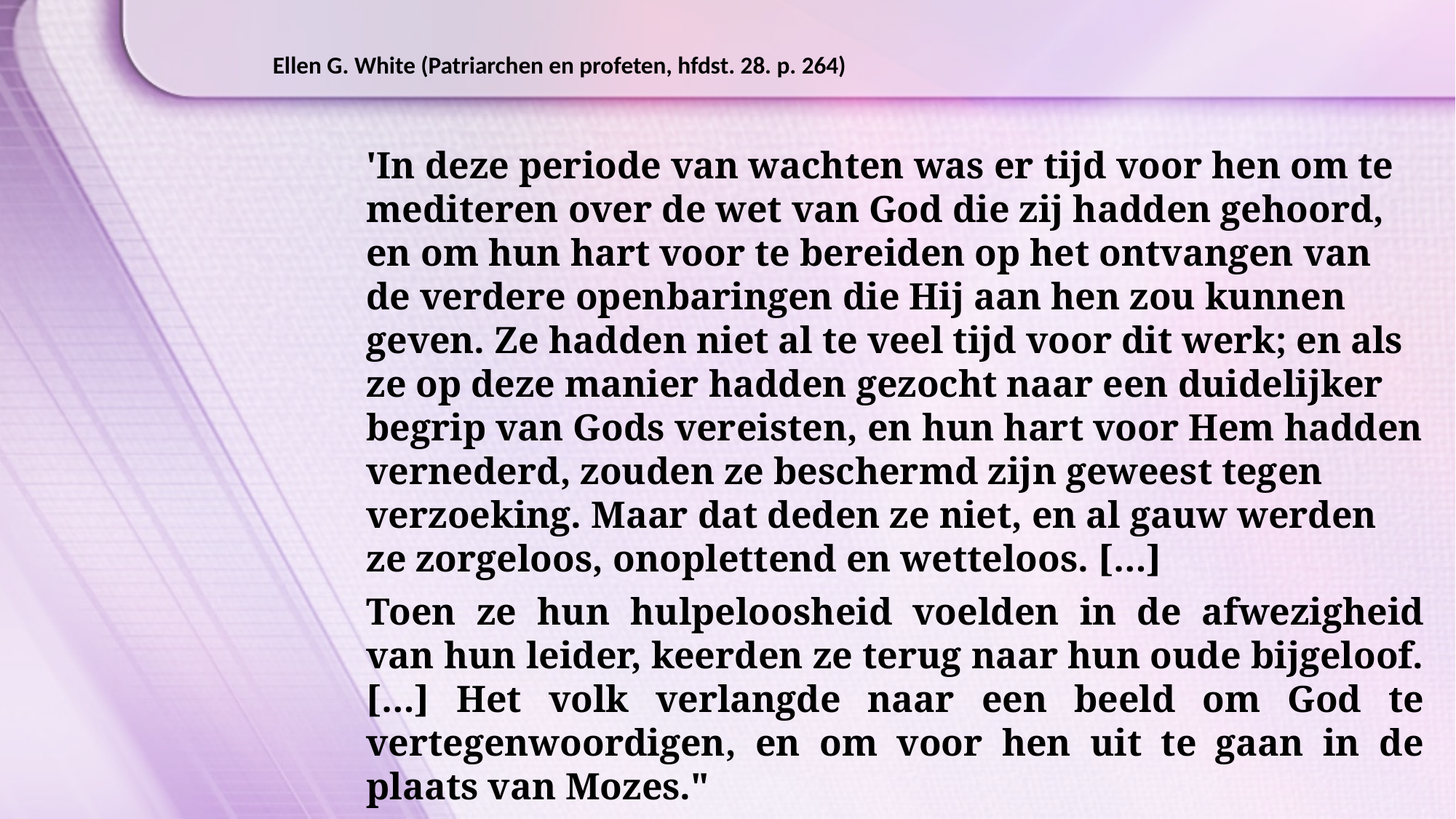

Ellen G. White (Patriarchen en profeten, hfdst. 28. p. 264)
'In deze periode van wachten was er tijd voor hen om te mediteren over de wet van God die zij hadden gehoord, en om hun hart voor te bereiden op het ontvangen van de verdere openbaringen die Hij aan hen zou kunnen geven. Ze hadden niet al te veel tijd voor dit werk; en als ze op deze manier hadden gezocht naar een duidelijker begrip van Gods vereisten, en hun hart voor Hem hadden vernederd, zouden ze beschermd zijn geweest tegen verzoeking. Maar dat deden ze niet, en al gauw werden ze zorgeloos, onoplettend en wetteloos. […]
Toen ze hun hulpeloosheid voelden in de afwezigheid van hun leider, keerden ze terug naar hun oude bijgeloof. […] Het volk verlangde naar een beeld om God te vertegenwoordigen, en om voor hen uit te gaan in de plaats van Mozes."